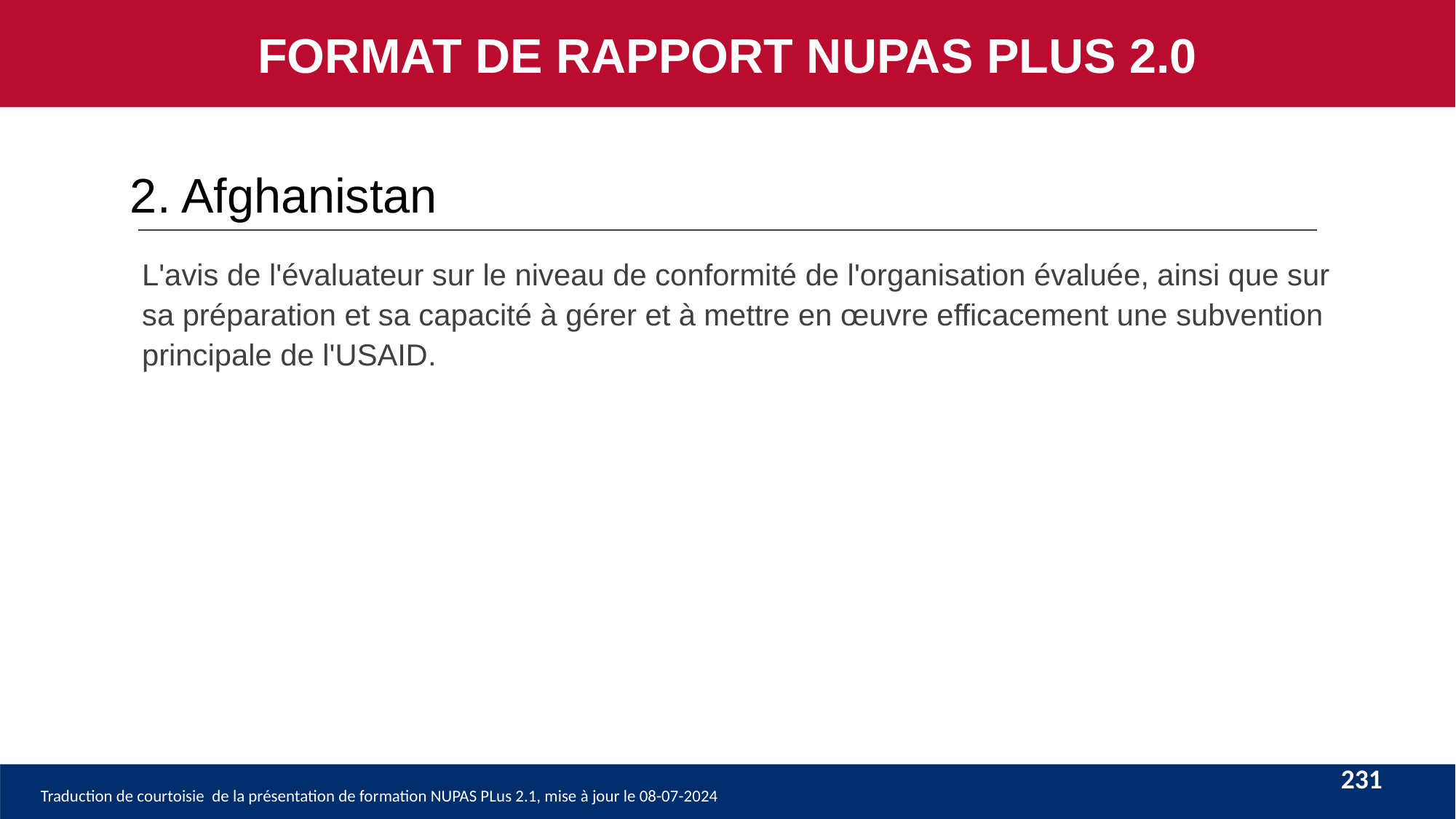

FORMAT DE RAPPORT NUPAS PLUS 2.0
2. Afghanistan
L'avis de l'évaluateur sur le niveau de conformité de l'organisation évaluée, ainsi que sur sa préparation et sa capacité à gérer et à mettre en œuvre efficacement une subvention principale de l'USAID.

231
Traduction de courtoisie  de la présentation de formation NUPAS PLus 2.1, mise à jour le 08-07-2024